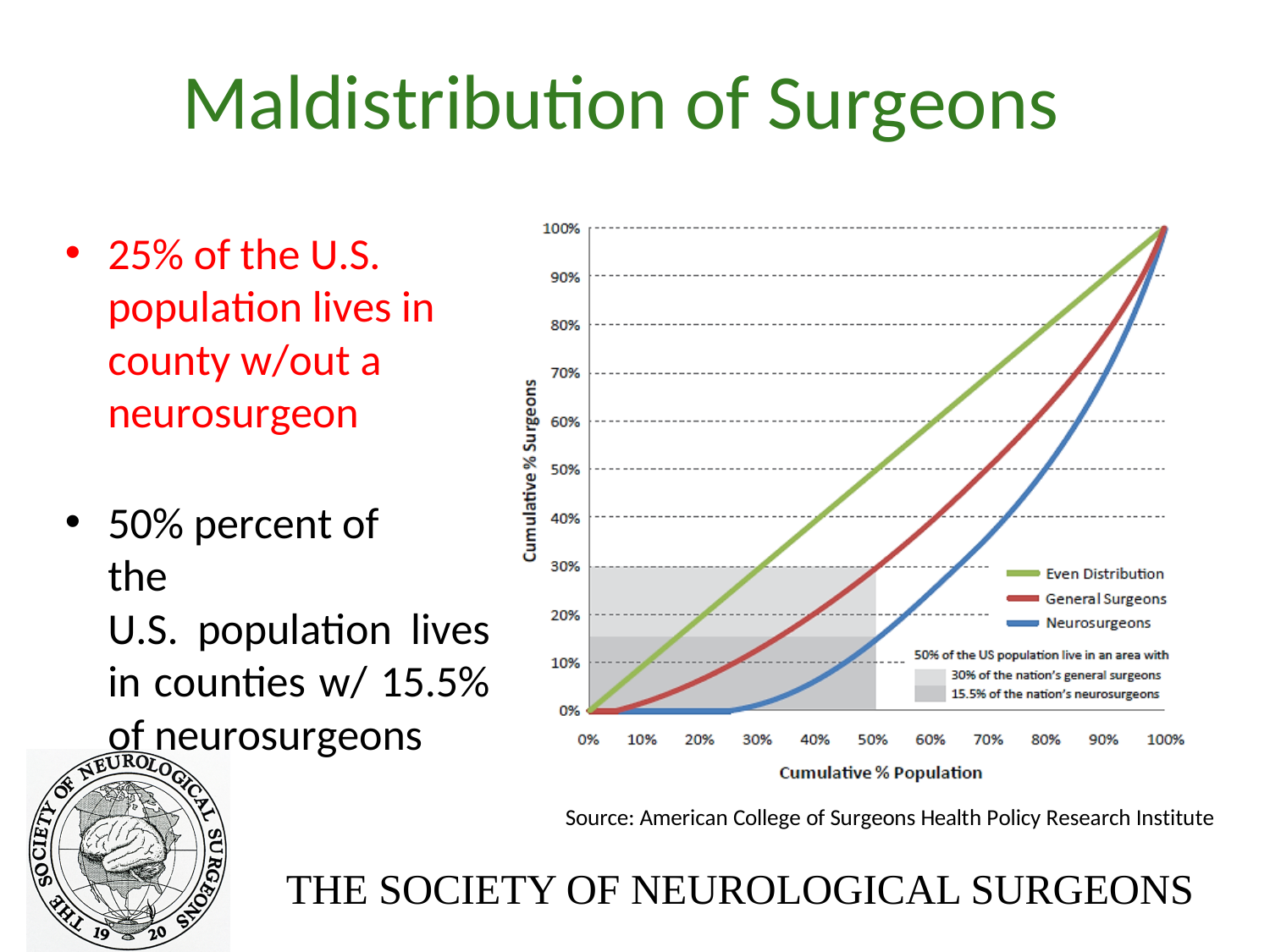

# Maldistribution of Surgeons

25% of the U.S. population lives in county w/out a neurosurgeon

50% percent of the
U.S. population lives in counties w/ 15.5% of neurosurgeons
Source: American College of Surgeons Health Policy Research Institute